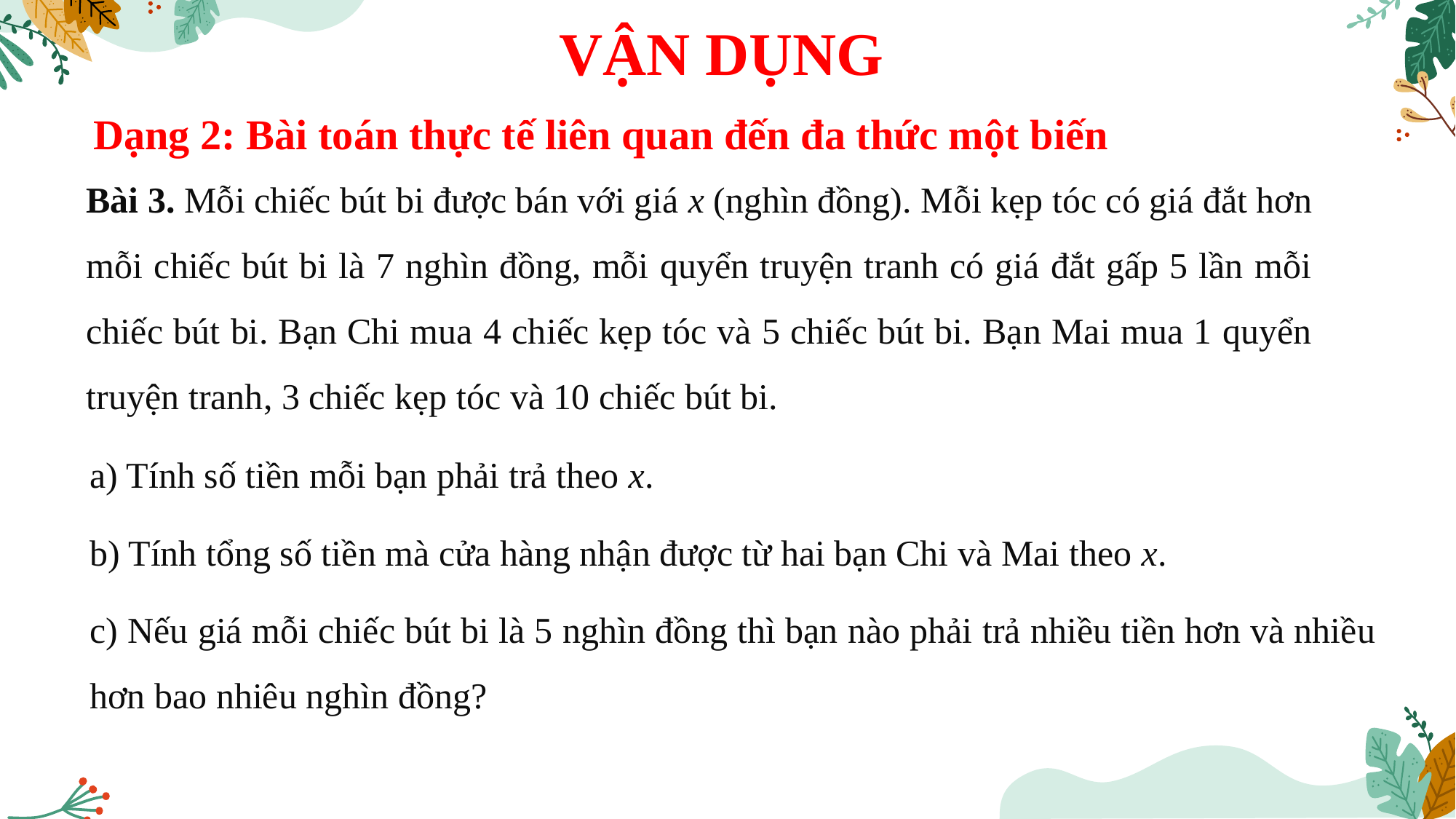

VẬN DỤNG

Dạng 2: Bài toán thực tế liên quan đến đa thức một biến

Bài 3. Mỗi chiếc bút bi được bán với giá x (nghìn đồng). Mỗi kẹp tóc có giá đắt hơn mỗi chiếc bút bi là 7 nghìn đồng, mỗi quyển truyện tranh có giá đắt gấp 5 lần mỗi chiếc bút bi. Bạn Chi mua 4 chiếc kẹp tóc và 5 chiếc bút bi. Bạn Mai mua 1 quyển truyện tranh, 3 chiếc kẹp tóc và 10 chiếc bút bi.
a) Tính số tiền mỗi bạn phải trả theo x.
b) Tính tổng số tiền mà cửa hàng nhận được từ hai bạn Chi và Mai theo x.
c) Nếu giá mỗi chiếc bút bi là 5 nghìn đồng thì bạn nào phải trả nhiều tiền hơn và nhiều hơn bao nhiêu nghìn đồng?